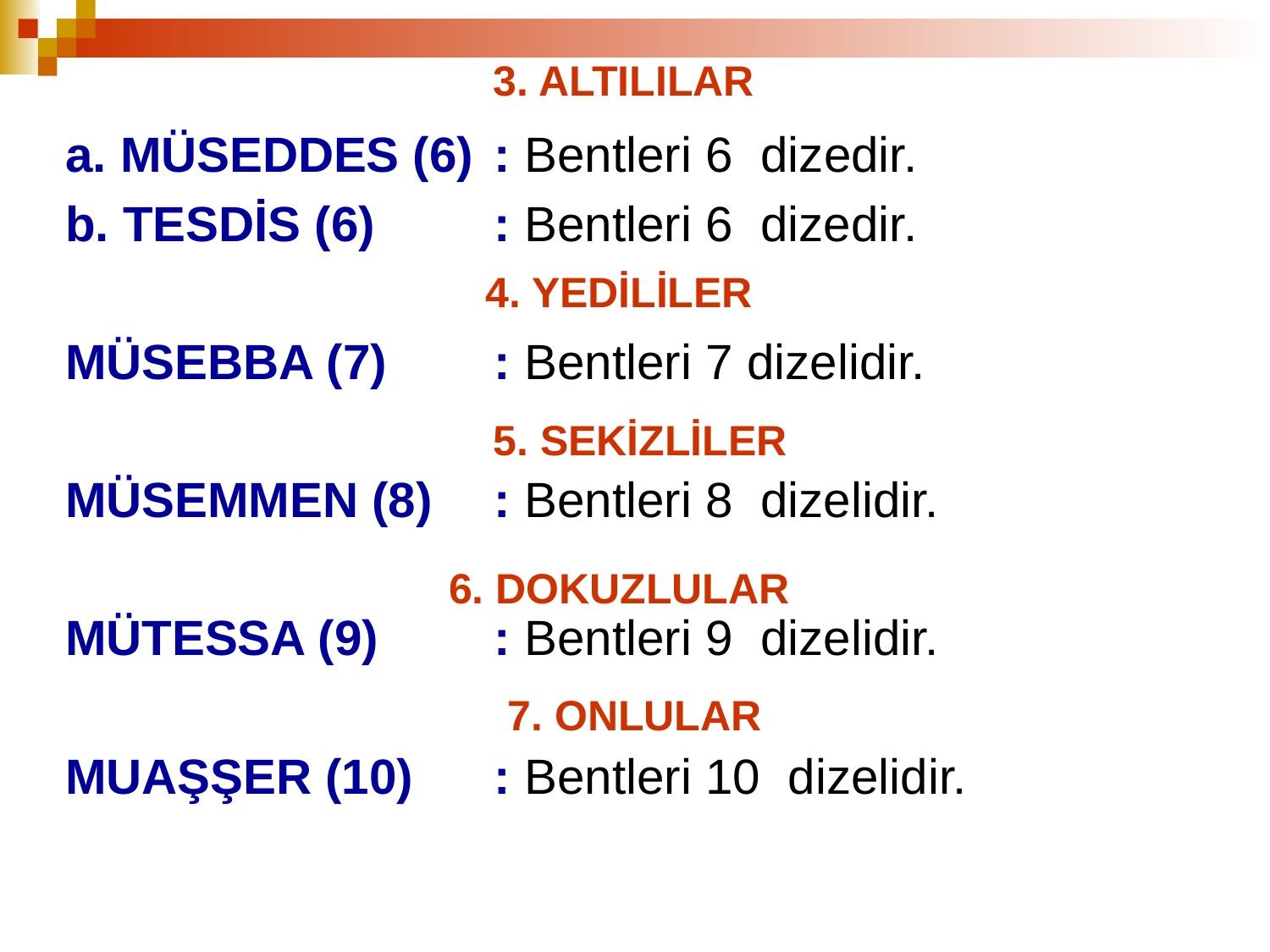

# 3. ALTILILAR
a. MÜSEDDES (6)	: Bentleri 6  dizedir.
b. TESDİS (6)	: Bentleri 6  dizedir.

MÜSEBBA (7)	: Bentleri 7 dizelidir.

MÜSEMMEN (8)	: Bentleri 8  dizelidir.

MÜTESSA (9)	: Bentleri 9  dizelidir.

MUAŞŞER (10)	: Bentleri 10  dizelidir.

4. YEDİLİLER

5. SEKİZLİLER

6. DOKUZLULAR
 7. ONLULAR